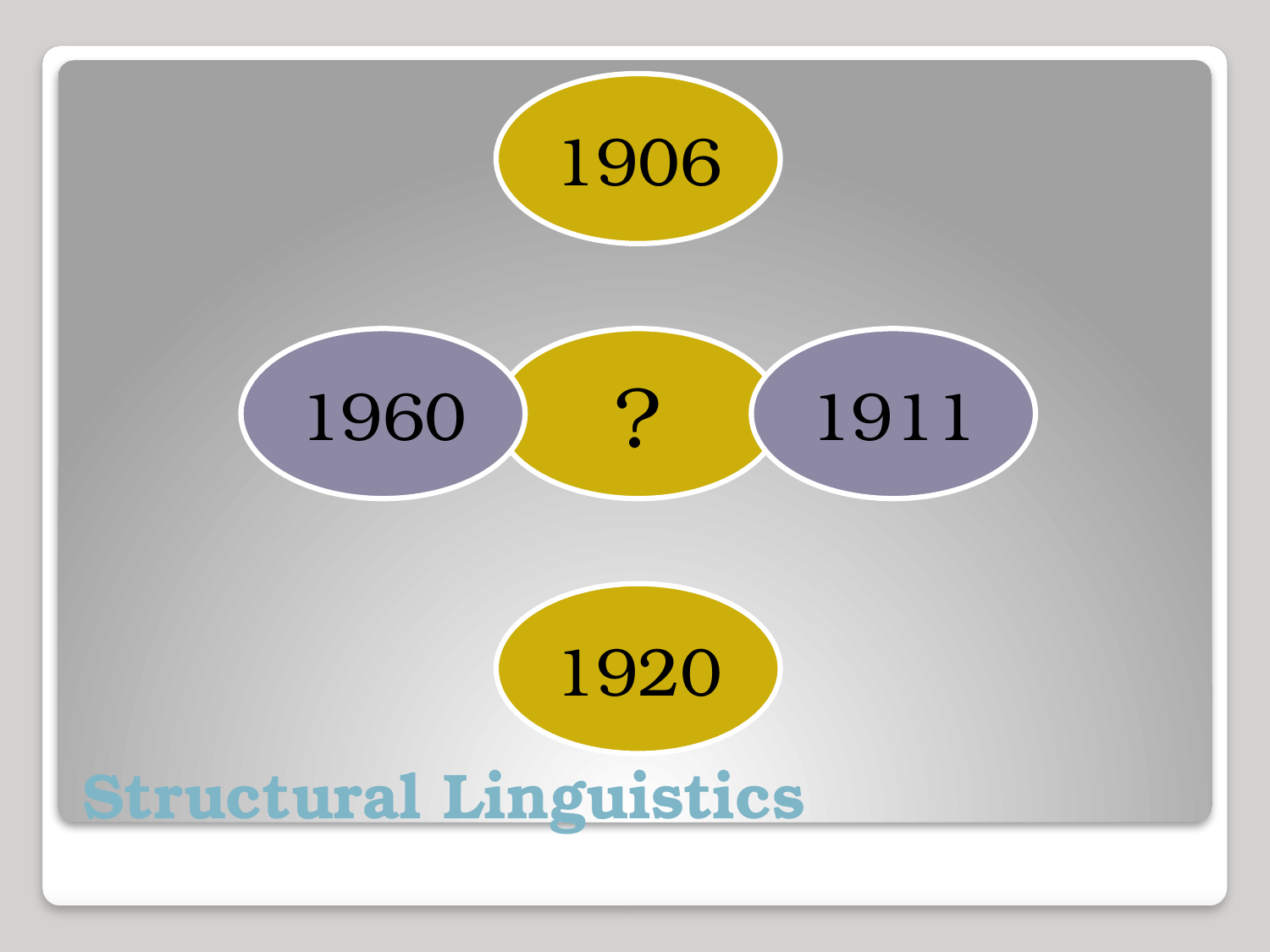

?
1906
1911
1920
1960
# Structural Linguistics